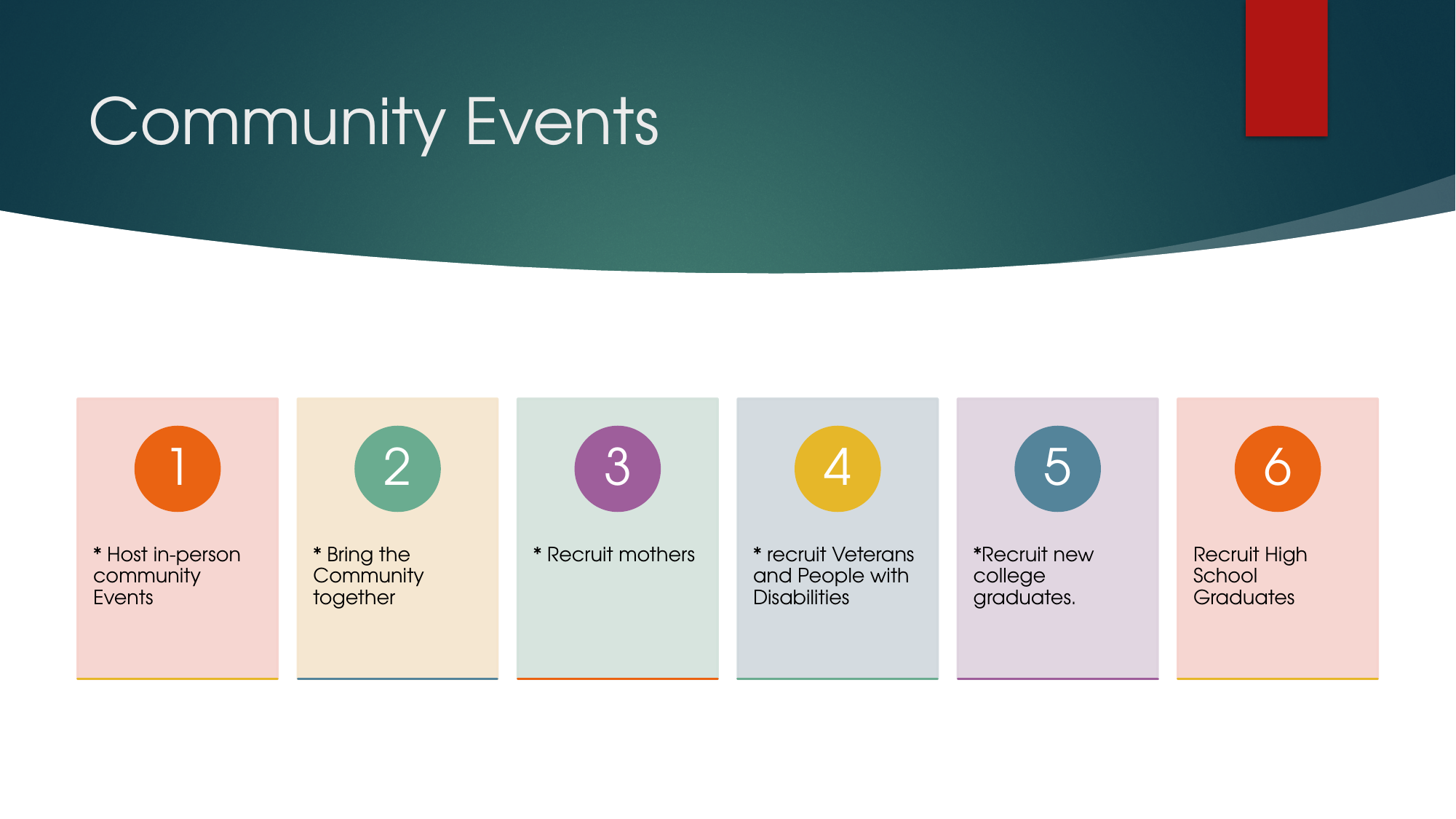

# Community Events

* Host in-person community Events
1
* Bring the Community together
2
* Recruit mothers
3
* recruit Veterans and People with Disabilities
4
*Recruit new college graduates.
5
Recruit High School Graduates
6